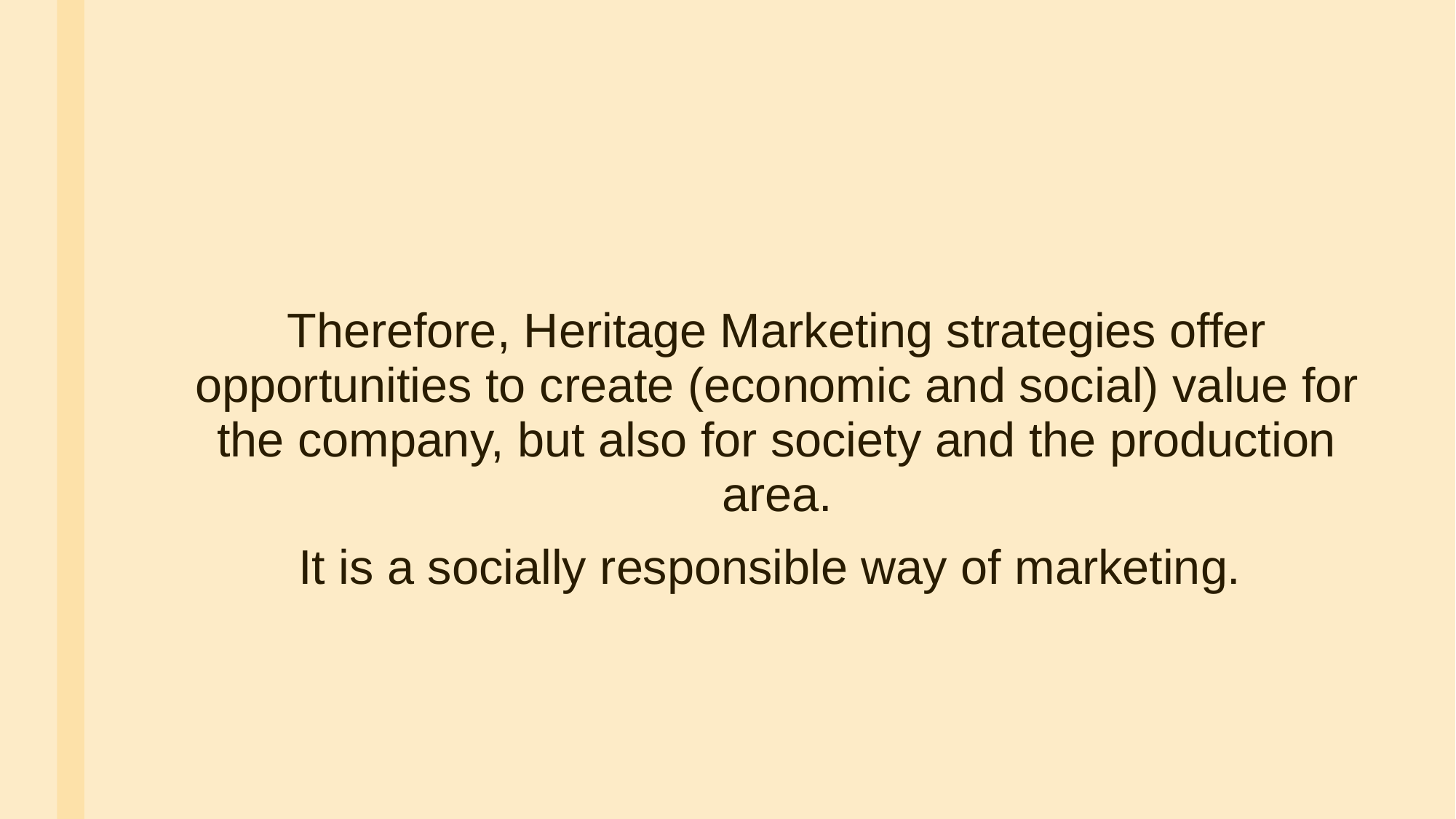

Therefore, Heritage Marketing strategies offer opportunities to create (economic and social) value for the company, but also for society and the production area.
	It is a socially responsible way of marketing.